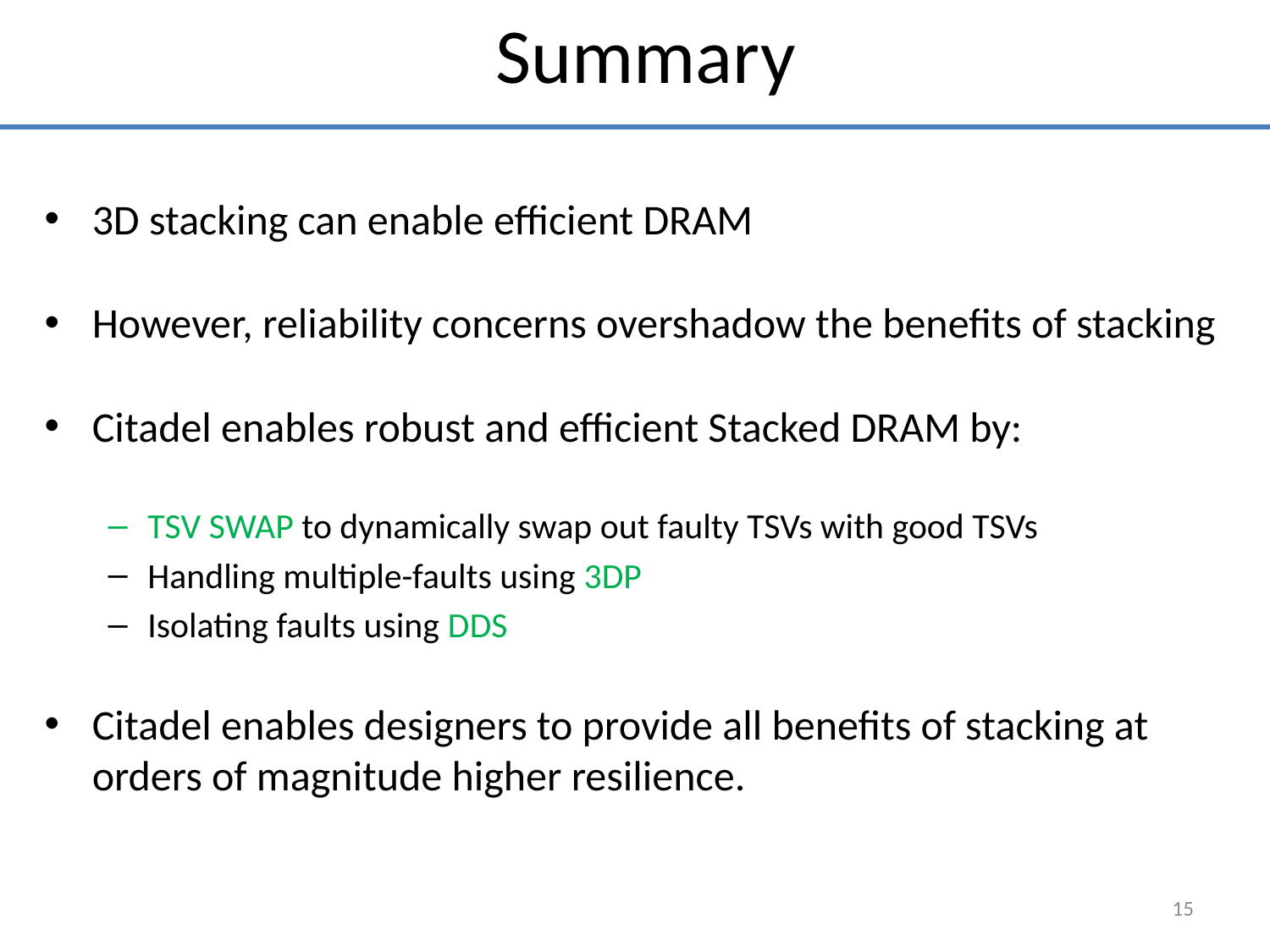

Summary

3D stacking can enable efficient DRAM

However, reliability concerns overshadow the benefits of stacking

Citadel enables robust and efficient Stacked DRAM by:

TSV SWAP to dynamically swap out faulty TSVs with good TSVs
Handling multiple-faults using 3DP
Isolating faults using DDS

Citadel enables designers to provide all benefits of stacking at orders of magnitude higher resilience.

15